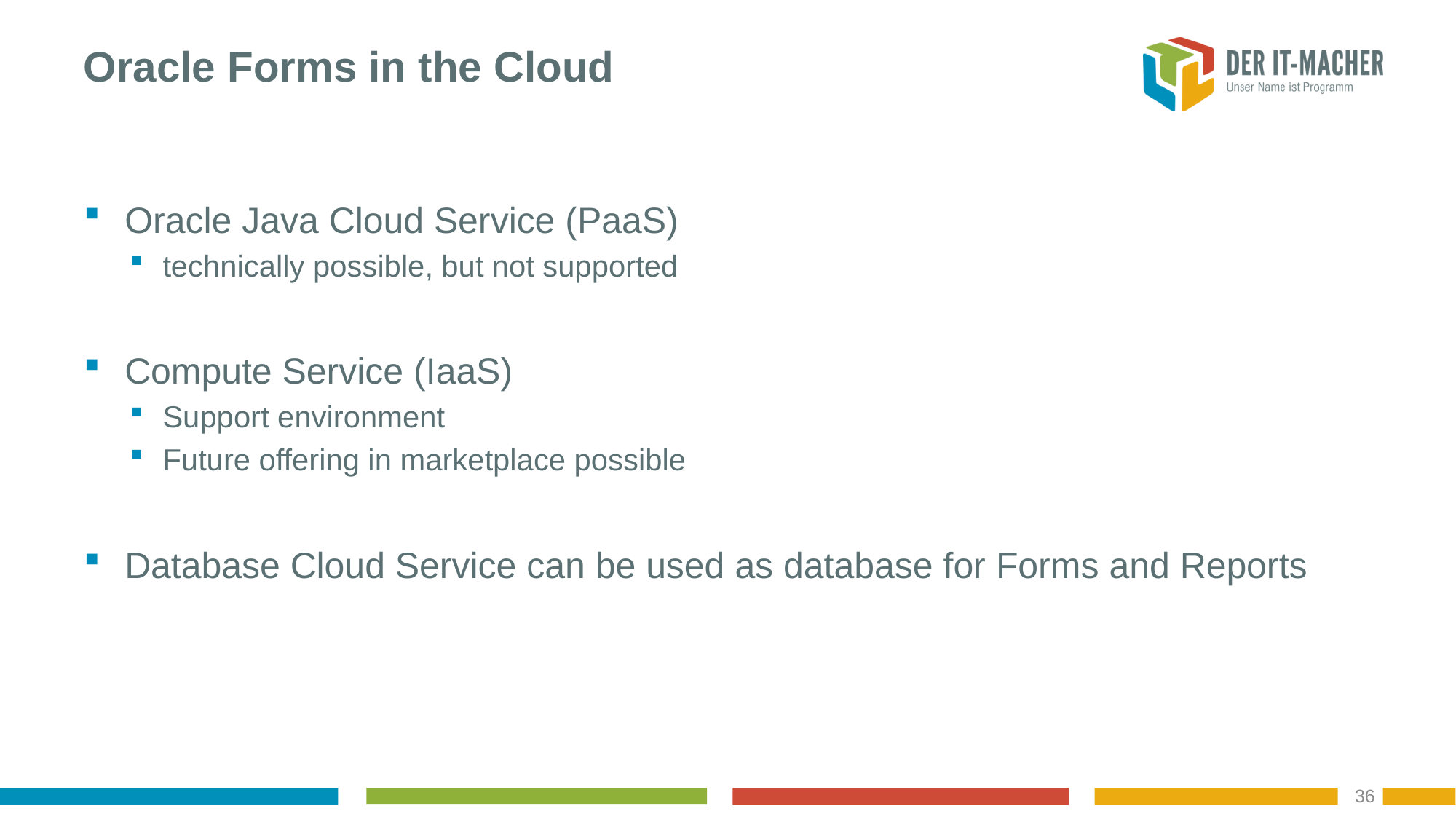

# Oracle Forms in the Cloud

Oracle Java Cloud Service (PaaS)
technically possible, but not supported

Compute Service (IaaS)
Support environment
Future offering in marketplace possible

Database Cloud Service can be used as database for Forms and Reports
36